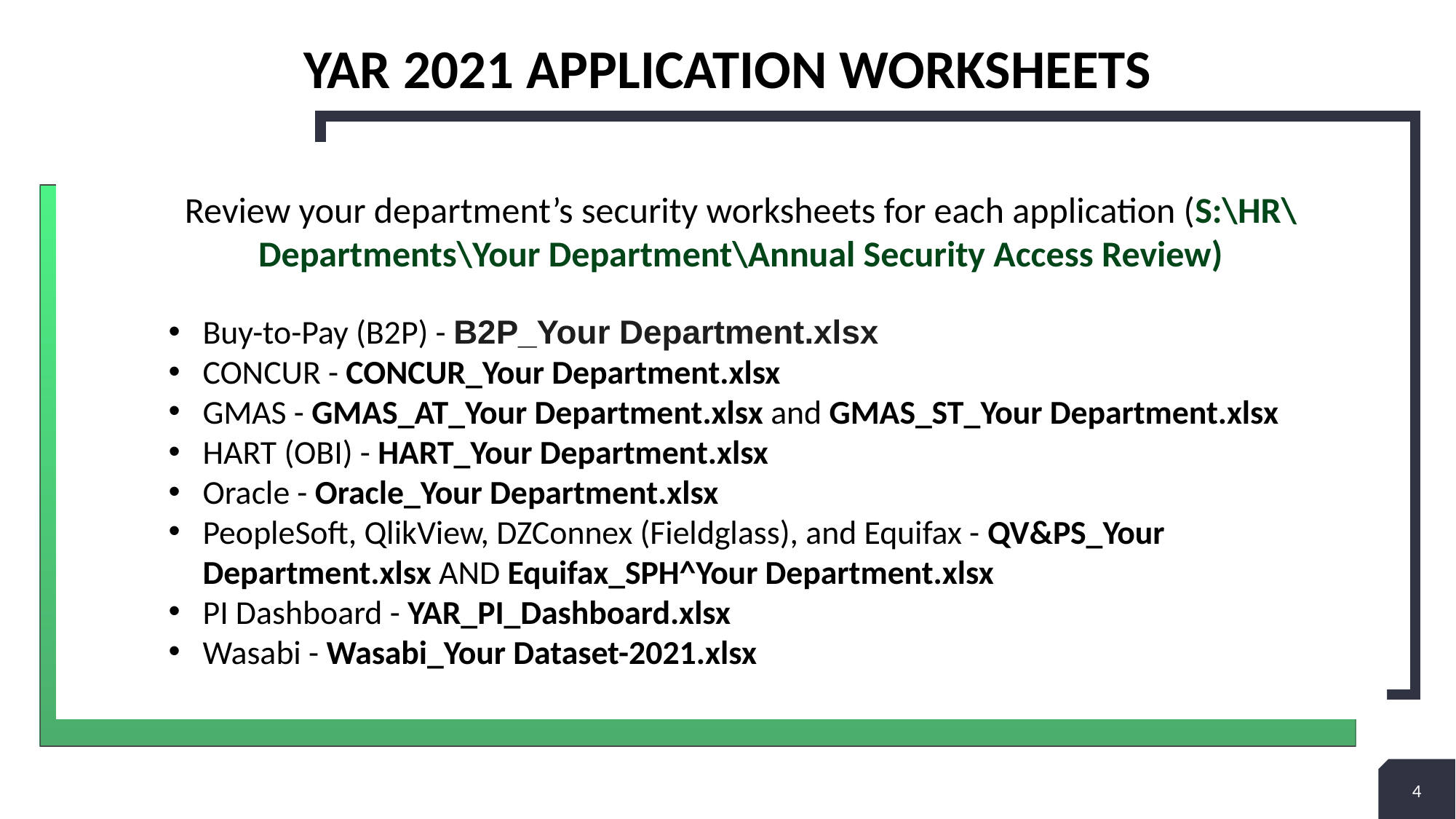

# YAR 2021 Application Worksheets
Review your department’s security worksheets for each application (S:\HR\Departments\Your Department\Annual Security Access Review)

Buy-to-Pay (B2P) - B2P_Your Department.xlsx
CONCUR - CONCUR_Your Department.xlsx
GMAS - GMAS_AT_Your Department.xlsx and GMAS_ST_Your Department.xlsx
HART (OBI) - HART_Your Department.xlsx
Oracle - Oracle_Your Department.xlsx
PeopleSoft, QlikView, DZConnex (Fieldglass), and Equifax - QV&PS_Your Department.xlsx AND Equifax_SPH^Your Department.xlsx
PI Dashboard - YAR_PI_Dashboard.xlsx
Wasabi - Wasabi_Your Dataset-2021.xlsx
4